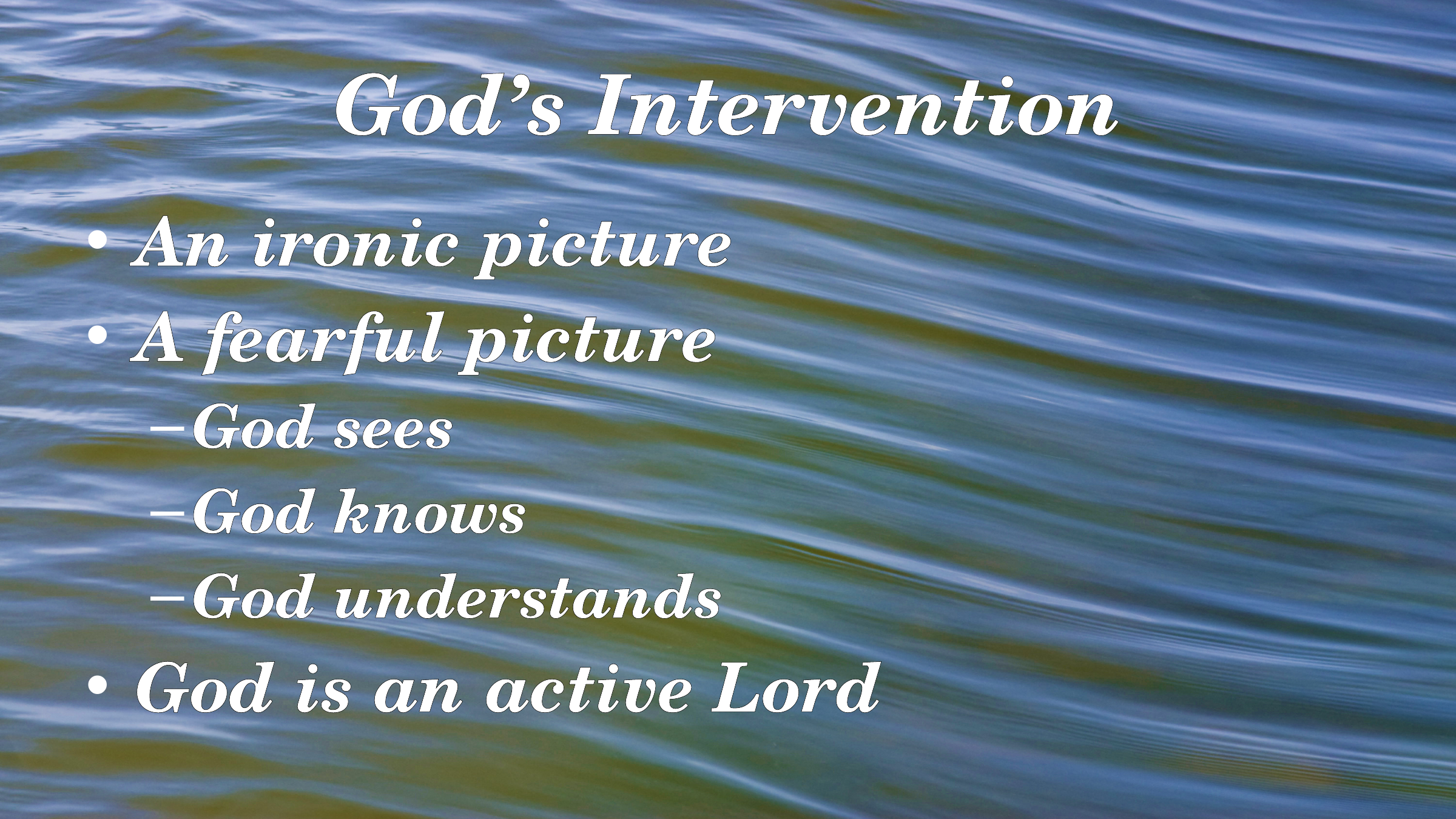

# God’s Intervention
An ironic picture
A fearful picture
God sees
God knows
God understands
God is an active Lord